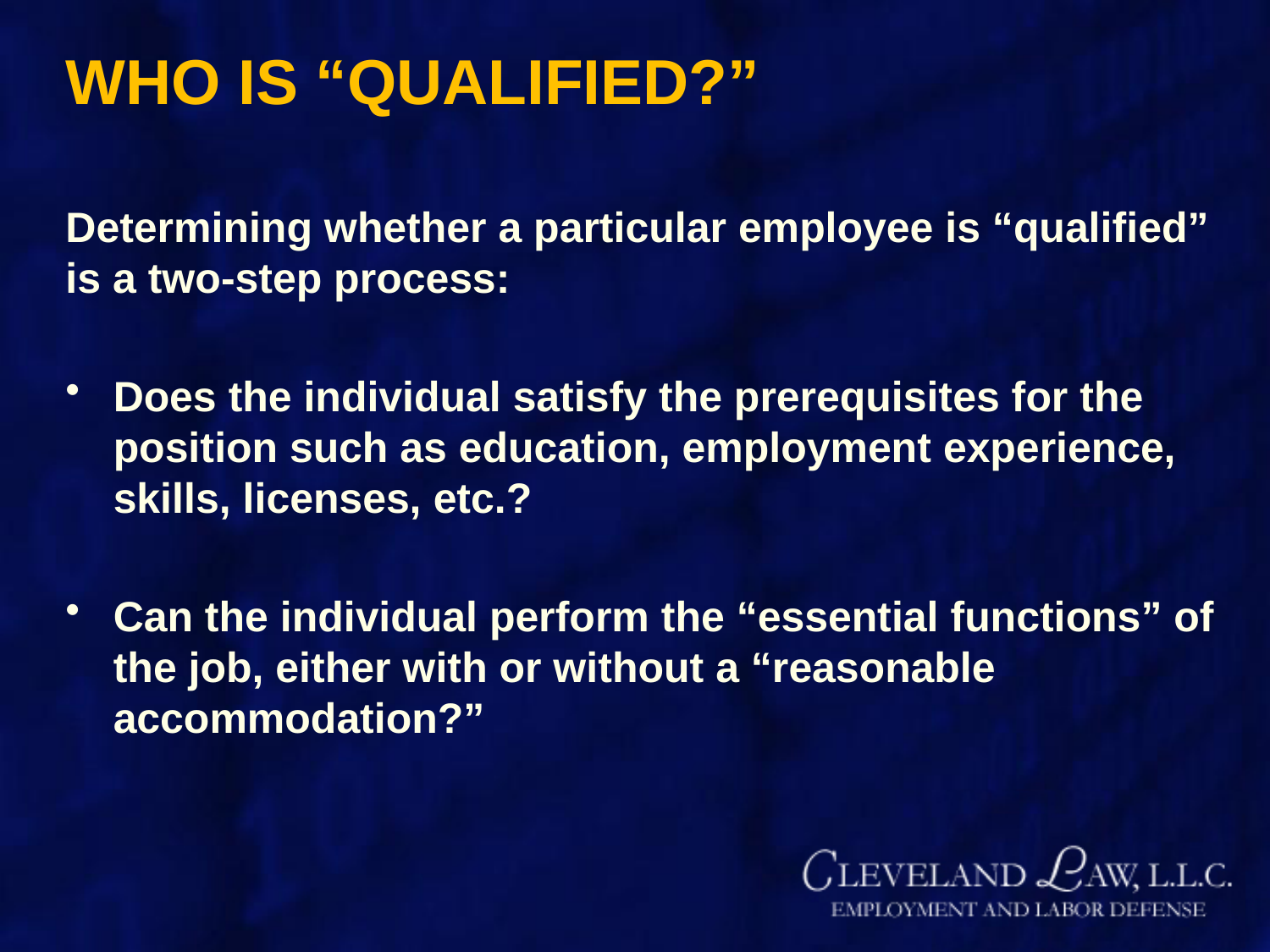

# WHO IS “QUALIFIED?”
Determining whether a particular employee is “qualified” is a two-step process:

Does the individual satisfy the prerequisites for the position such as education, employment experience, skills, licenses, etc.?

Can the individual perform the “essential functions” of the job, either with or without a “reasonable accommodation?”